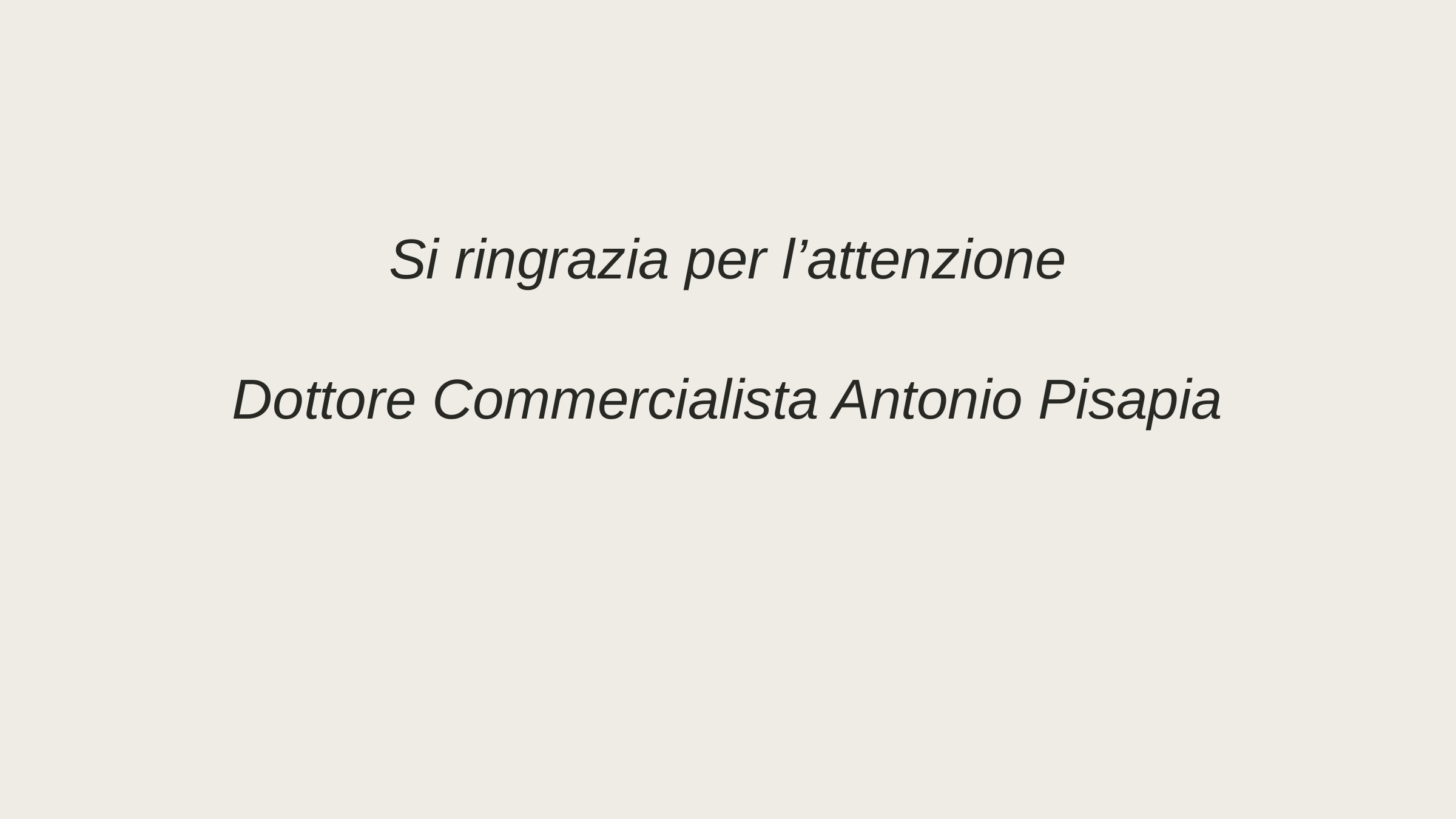

Si ringrazia per l’attenzione

Dottore Commercialista Antonio Pisapia